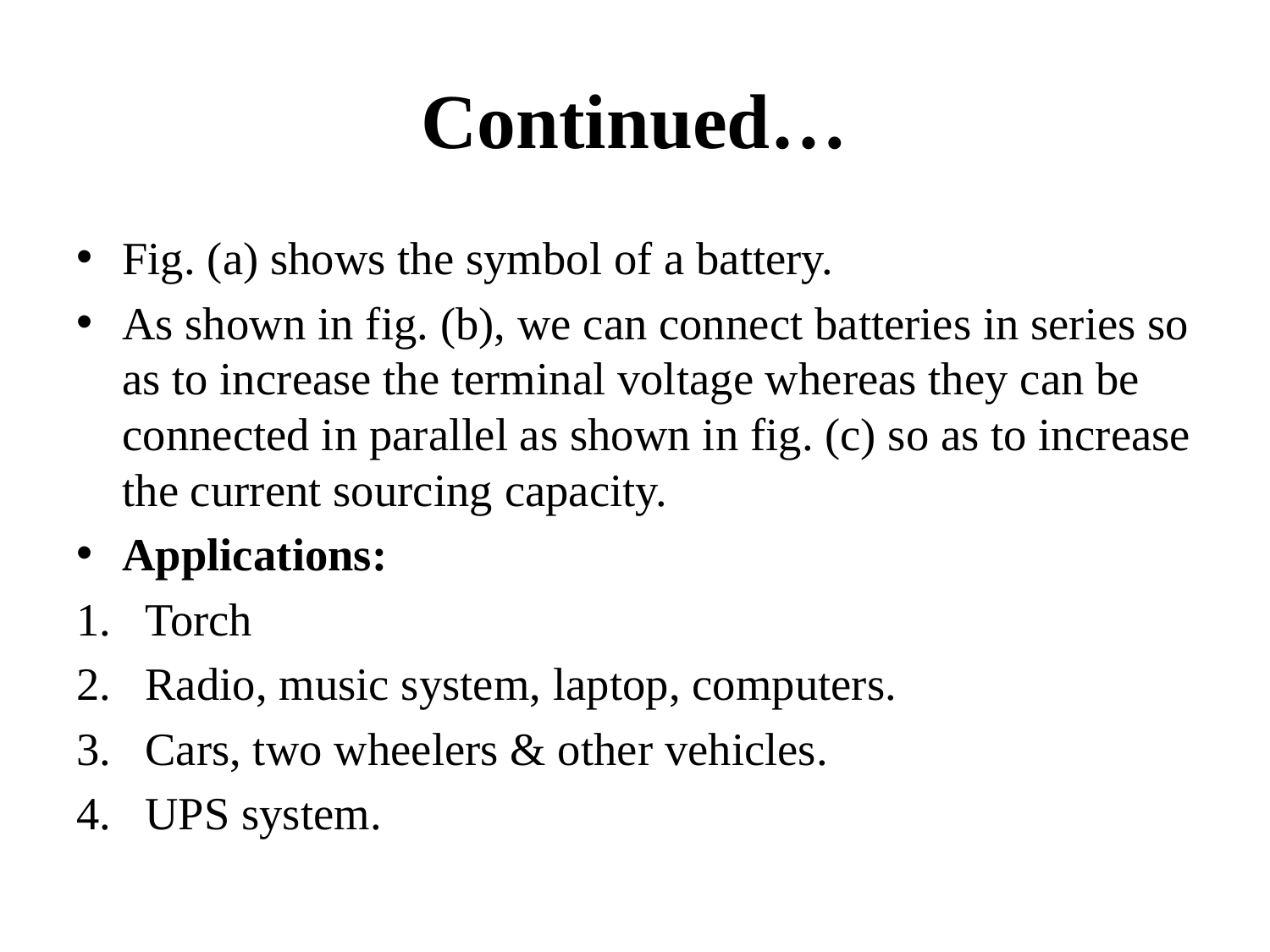

# Continued…
Fig. (a) shows the symbol of a battery.
As shown in fig. (b), we can connect batteries in series so as to increase the terminal voltage whereas they can be connected in parallel as shown in fig. (c) so as to increase the current sourcing capacity.
Applications:
Torch
Radio, music system, laptop, computers.
Cars, two wheelers & other vehicles.
UPS system.